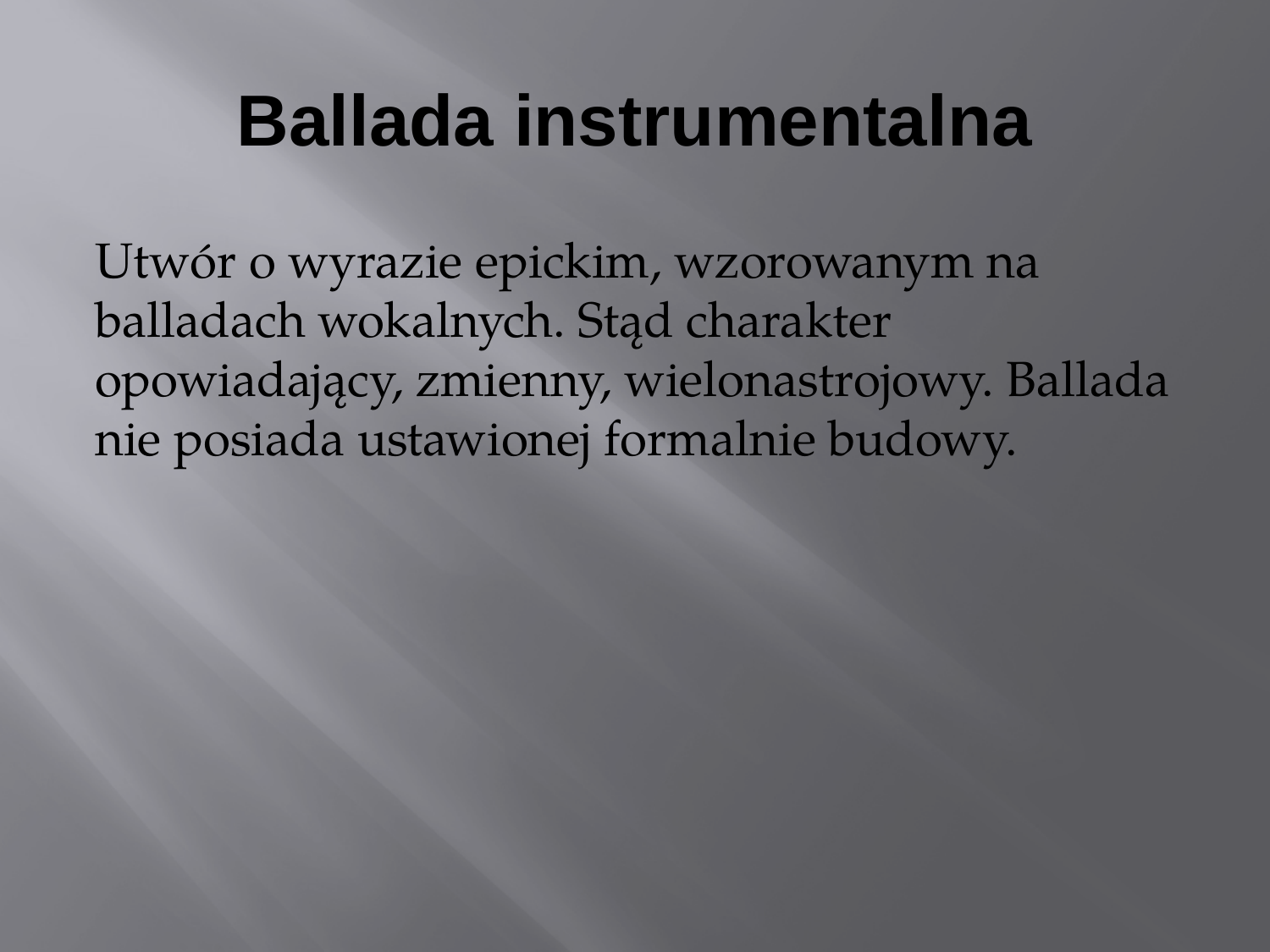

# Ballada instrumentalna
Utwór o wyrazie epickim, wzorowanym na balladach wokalnych. Stąd charakter opowiadający, zmienny, wielonastrojowy. Ballada nie posiada ustawionej formalnie budowy.